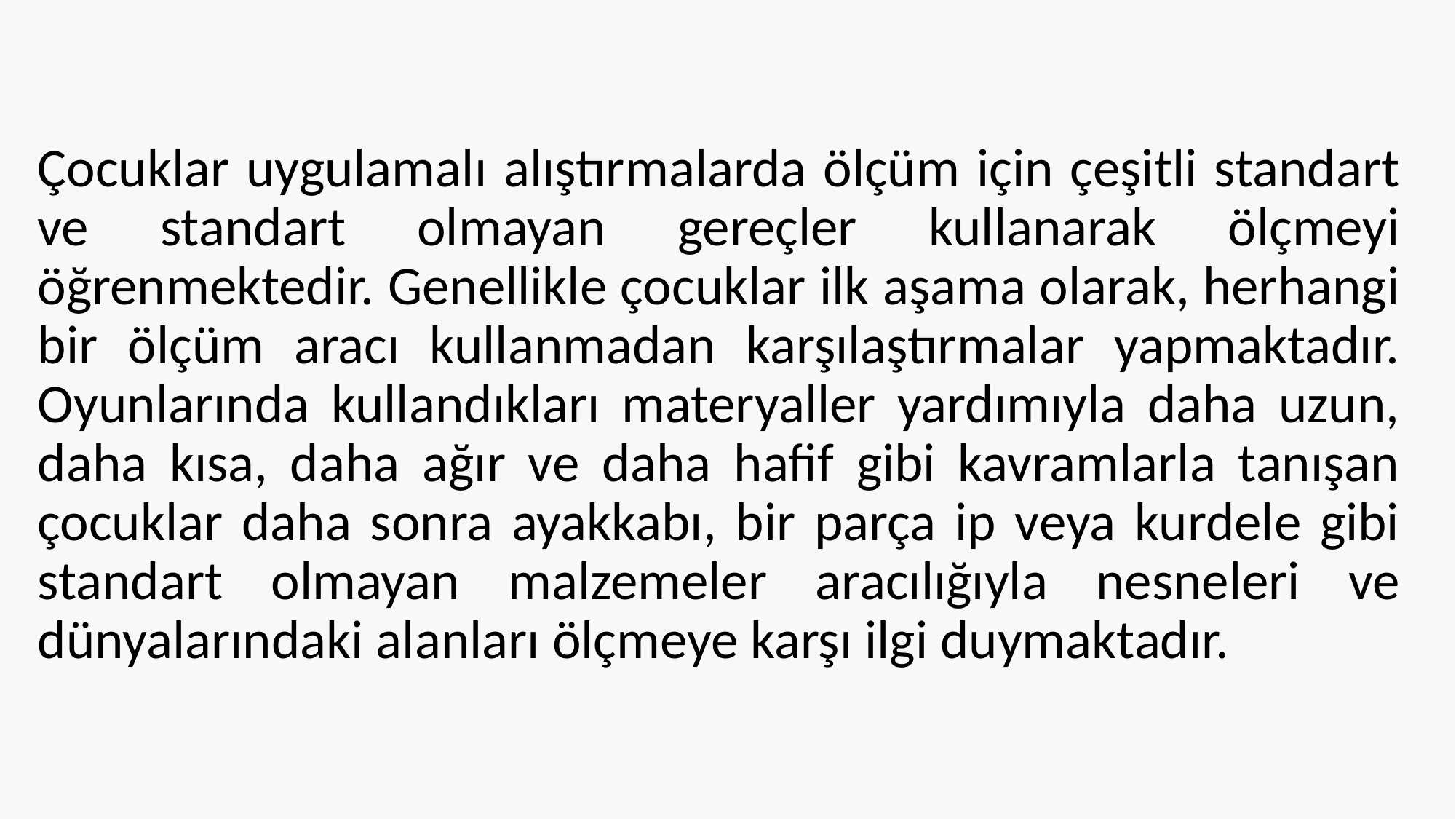

Çocuklar uygulamalı alıştırmalarda ölçüm için çeşitli standart ve standart olmayan gereçler kullanarak ölçmeyi öğrenmektedir. Genellikle çocuklar ilk aşama olarak, herhangi bir ölçüm aracı kullanmadan karşılaştırmalar yapmaktadır. Oyunlarında kullandıkları materyaller yardımıyla daha uzun, daha kısa, daha ağır ve daha hafif gibi kavramlarla tanışan çocuklar daha sonra ayakkabı, bir parça ip veya kurdele gibi standart olmayan malzemeler aracılığıyla nesneleri ve dünyalarındaki alanları ölçmeye karşı ilgi duymaktadır.